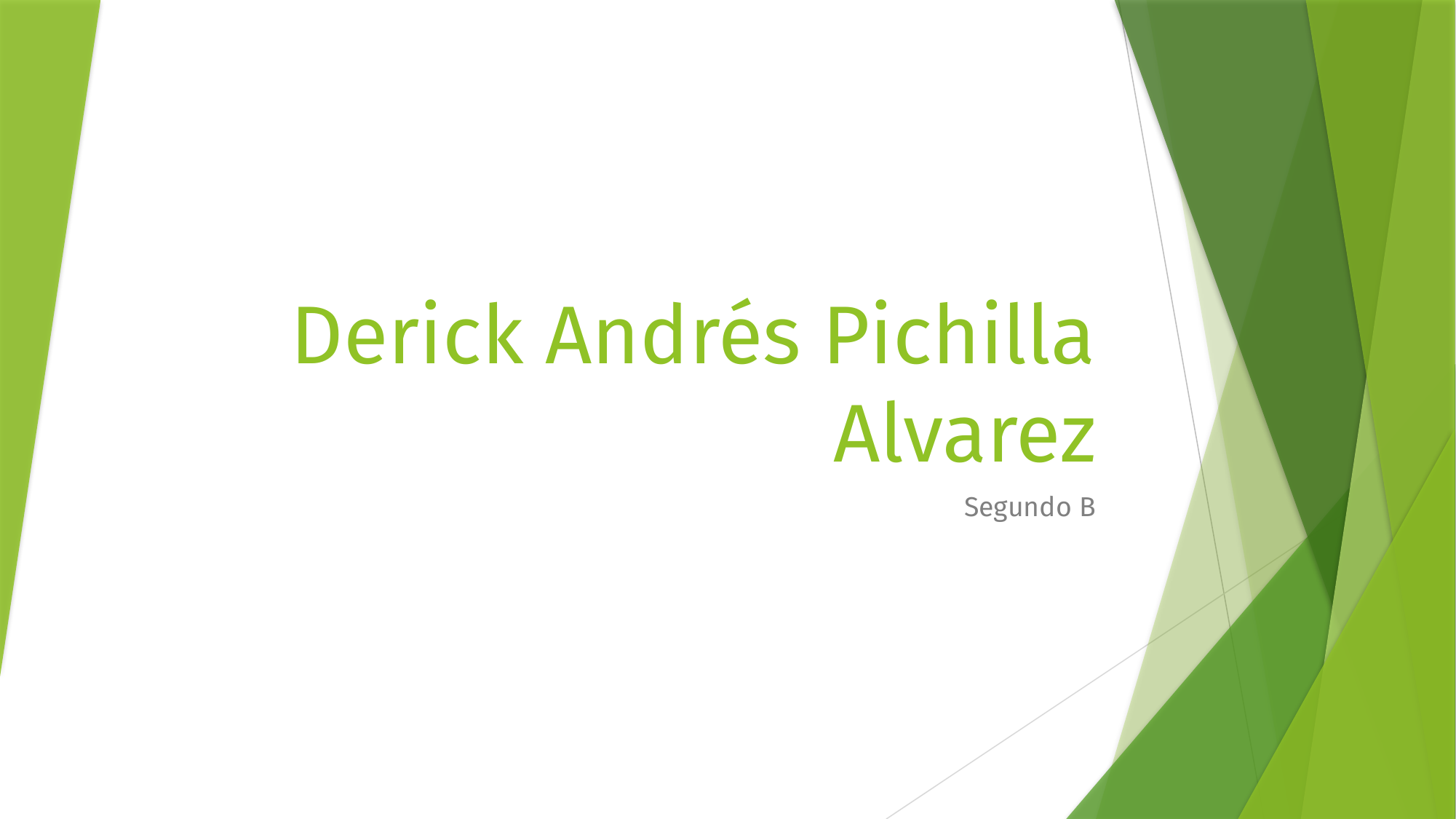

# Derick Andrés Pichilla Alvarez
Segundo B